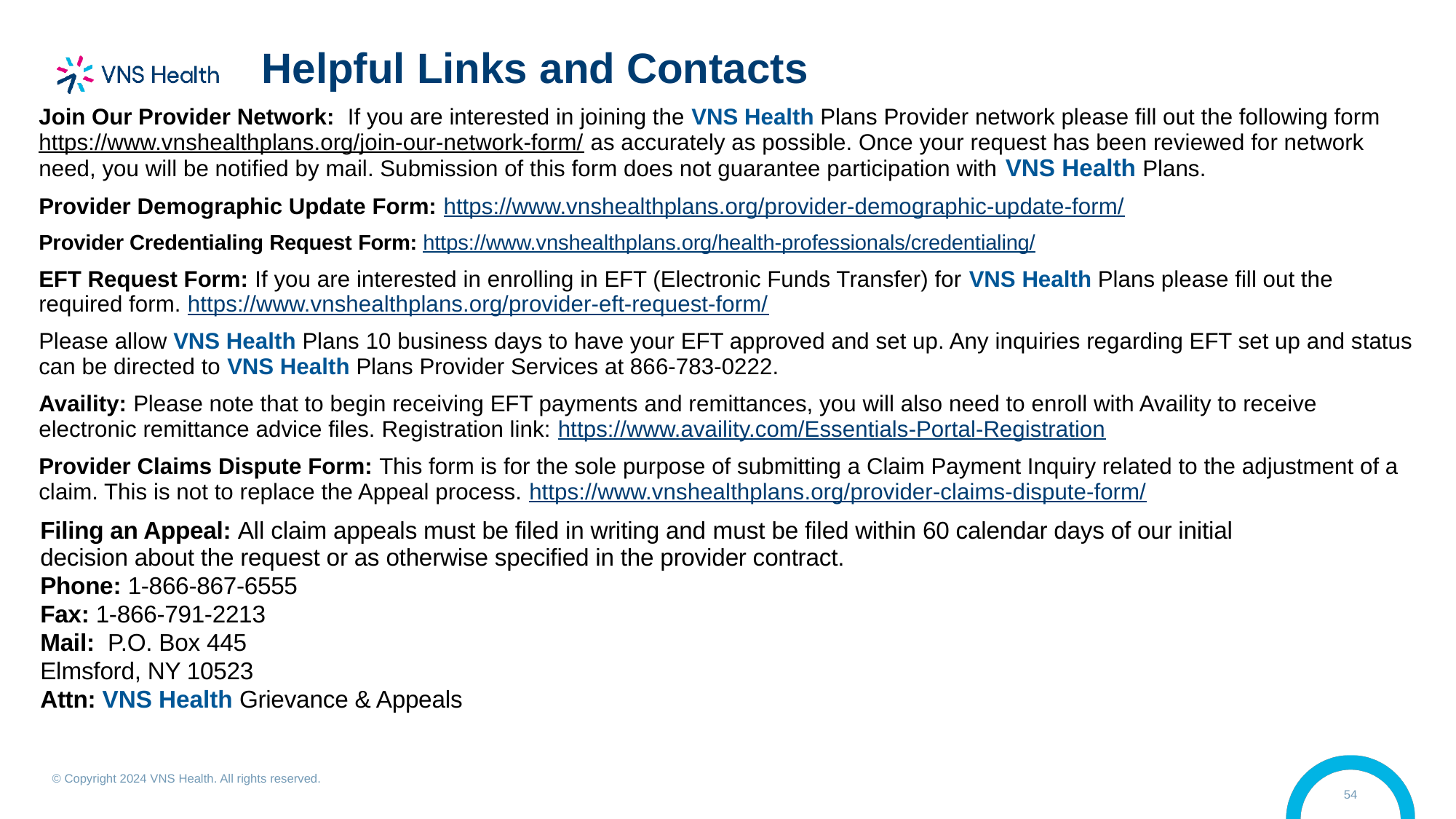

# Helpful Links and Contacts
| Join Our Provider Network: If you are interested in joining the VNS Health Plans Provider network please fill out the following form https://www.vnshealthplans.org/join-our-network-form/ as accurately as possible. Once your request has been reviewed for network need, you will be notified by mail. Submission of this form does not guarantee participation with VNS Health Plans. Provider Demographic Update Form: https://www.vnshealthplans.org/provider-demographic-update-form/ Provider Credentialing Request Form: https://www.vnshealthplans.org/health-professionals/credentialing/ EFT Request Form: If you are interested in enrolling in EFT (Electronic Funds Transfer) for VNS Health Plans please fill out the required form. https://www.vnshealthplans.org/provider-eft-request-form/ Please allow VNS Health Plans 10 business days to have your EFT approved and set up. Any inquiries regarding EFT set up and status can be directed to VNS Health Plans Provider Services at 866-783-0222. Availity: Please note that to begin receiving EFT payments and remittances, you will also need to enroll with Availity to receive electronic remittance advice files. Registration link: https://www.availity.com/Essentials-Portal-Registration Provider Claims Dispute Form: This form is for the sole purpose of submitting a Claim Payment Inquiry related to the adjustment of a claim. This is not to replace the Appeal process. https://www.vnshealthplans.org/provider-claims-dispute-form/ Filing an Appeal: All claim appeals must be filed in writing and must be filed within 60 calendar days of our initial decision about the request or as otherwise specified in the provider contract. Phone: 1-866-867-6555 Fax: 1-866-791-2213 Mail: P.O. Box 445 Elmsford, NY 10523 Attn: VNS Health Grievance & Appeals |
| --- |
© Copyright 2024 VNS Health. All rights reserved.
54